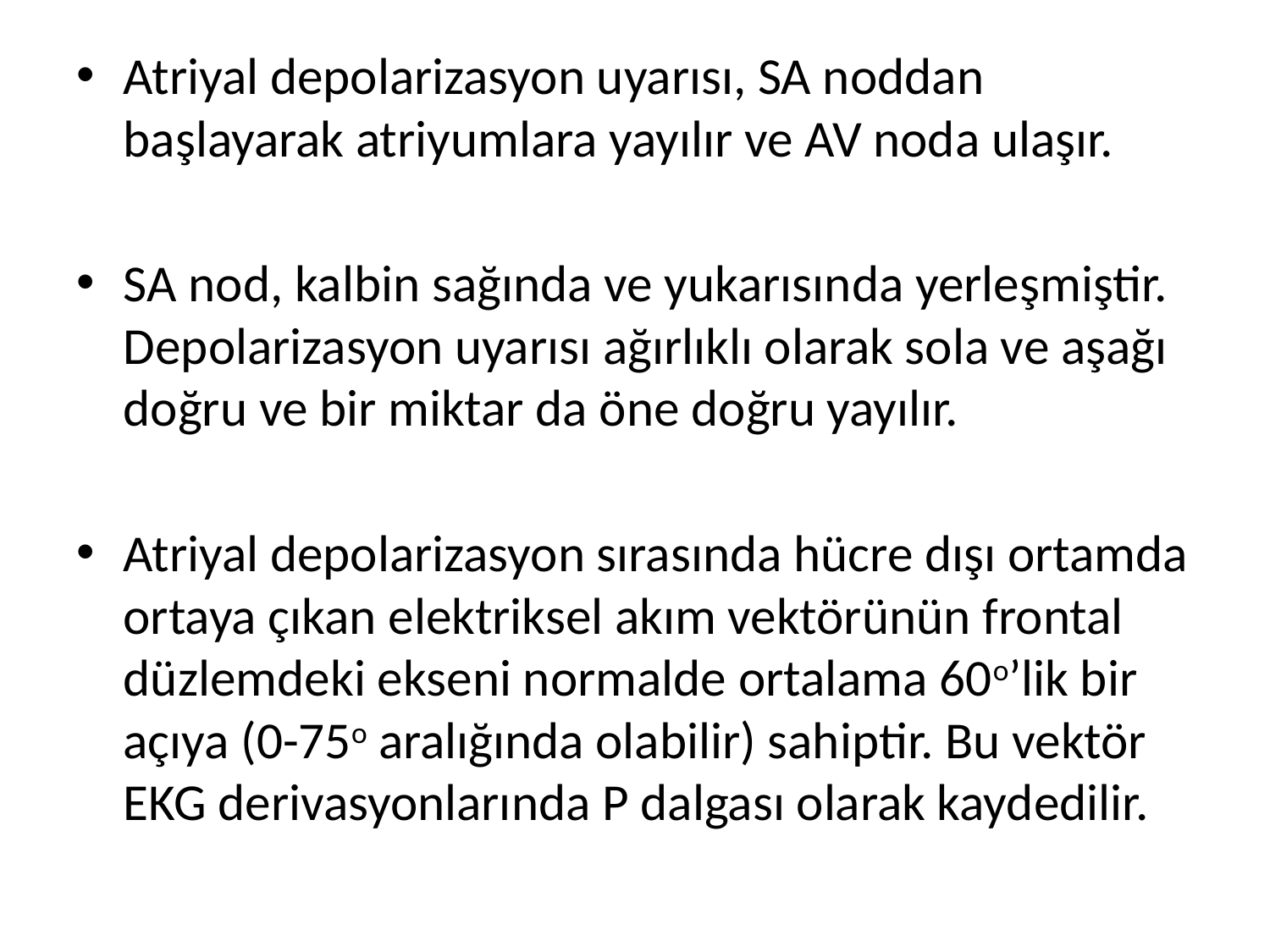

Atriyal depolarizasyon uyarısı, SA noddan başlayarak atriyumlara yayılır ve AV noda ulaşır.

SA nod, kalbin sağında ve yukarısında yerleşmiştir. Depolarizasyon uyarısı ağırlıklı olarak sola ve aşağı doğru ve bir miktar da öne doğru yayılır.

Atriyal depolarizasyon sırasında hücre dışı ortamda ortaya çıkan elektriksel akım vektörünün frontal düzlemdeki ekseni normalde ortalama 60o’lik bir açıya (0-75o aralığında olabilir) sahiptir. Bu vektör EKG derivasyonlarında P dalgası olarak kaydedilir.